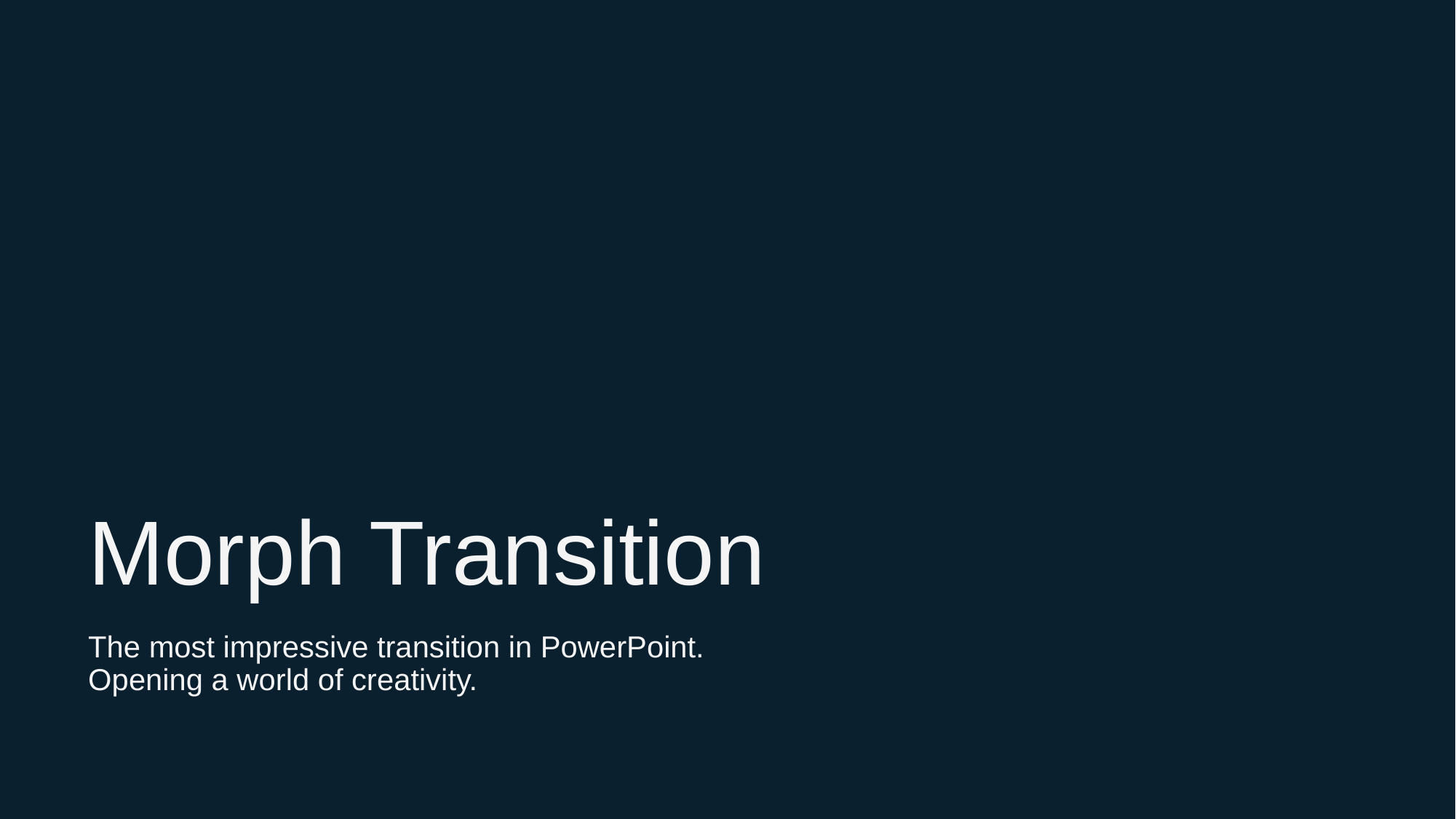

# Morph Transition
The most impressive transition in PowerPoint. Opening a world of creativity.